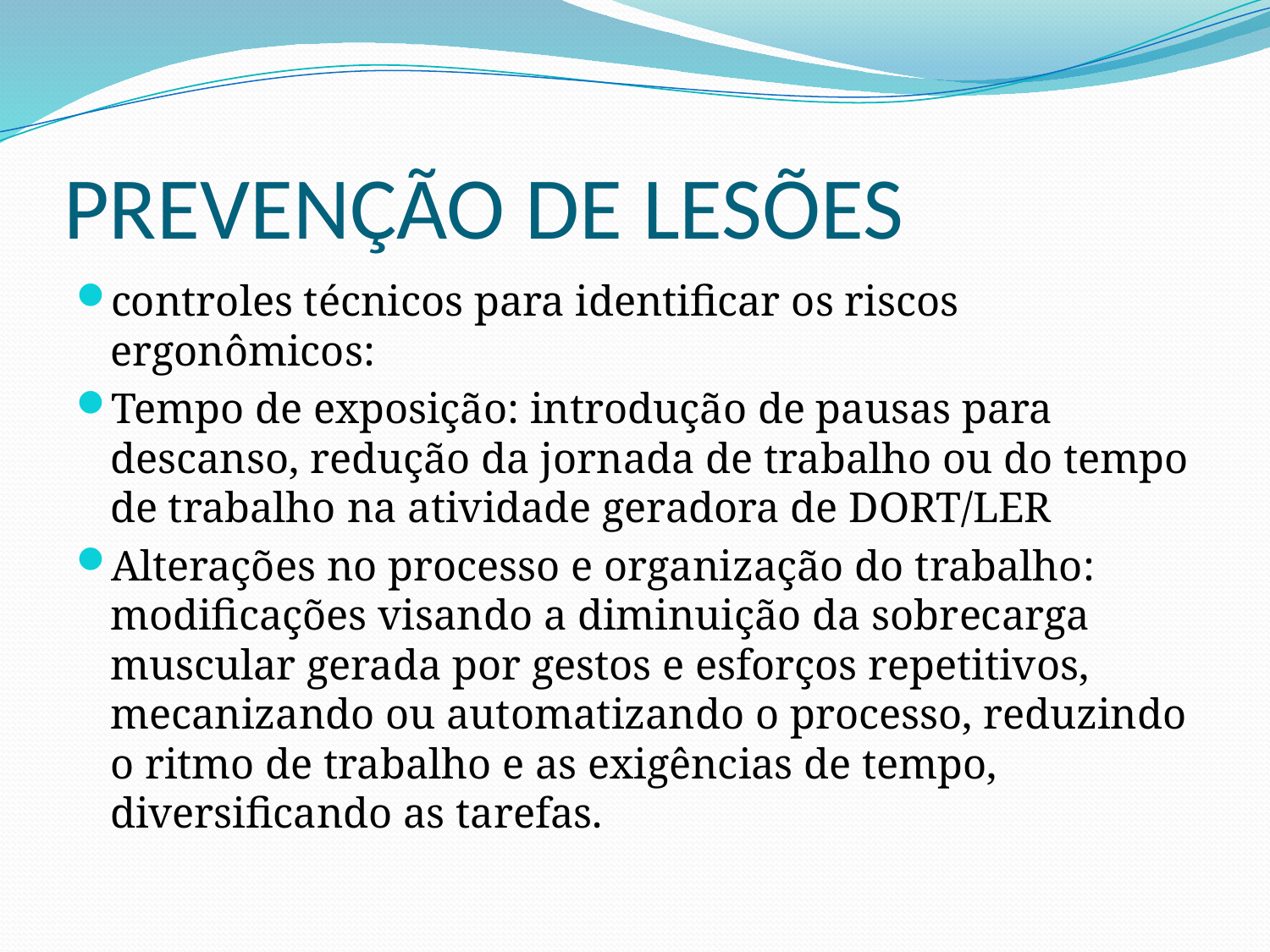

# PREVENÇÃO DE LESÕES
controles técnicos para identificar os riscos ergonômicos:
Tempo de exposição: introdução de pausas para descanso, redução da jornada de trabalho ou do tempo de trabalho na atividade geradora de DORT/LER
Alterações no processo e organização do trabalho: modificações visando a diminuição da sobrecarga muscular gerada por gestos e esforços repetitivos, mecanizando ou automatizando o processo, reduzindo o ritmo de trabalho e as exigências de tempo, diversificando as tarefas.